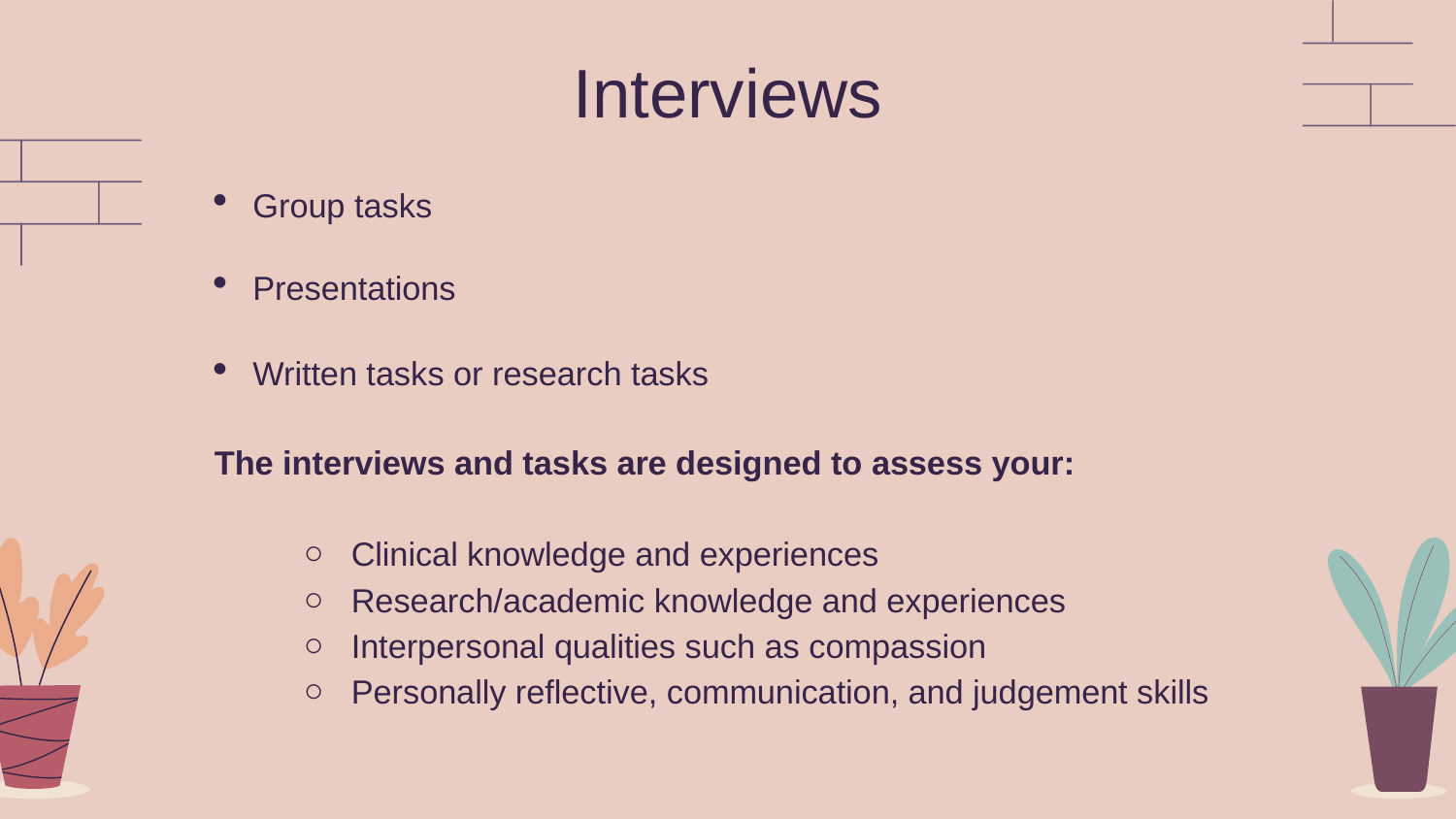

# Interviews
Group tasks
Presentations

Written tasks or research tasks

The interviews and tasks are designed to assess your:
Clinical knowledge and experiences
Research/academic knowledge and experiences
Interpersonal qualities such as compassion
Personally reflective, communication, and judgement skills